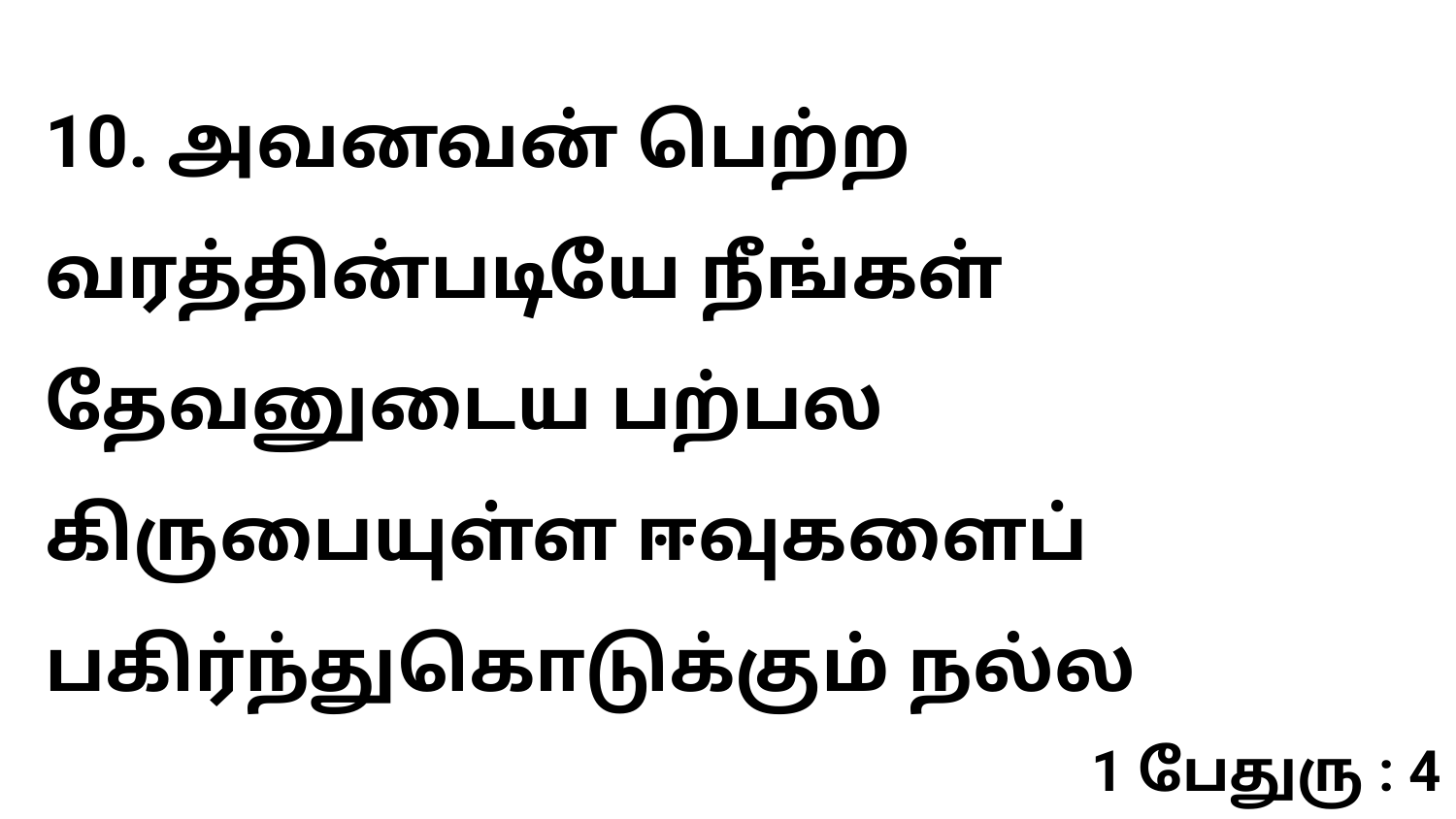

10. அவனவன் பெற்ற வரத்தின்படியே நீங்கள் தேவனுடைய பற்பல கிருபையுள்ள ஈவுகளைப் பகிர்ந்துகொடுக்கும் நல்ல
1 பேதுரு : 4